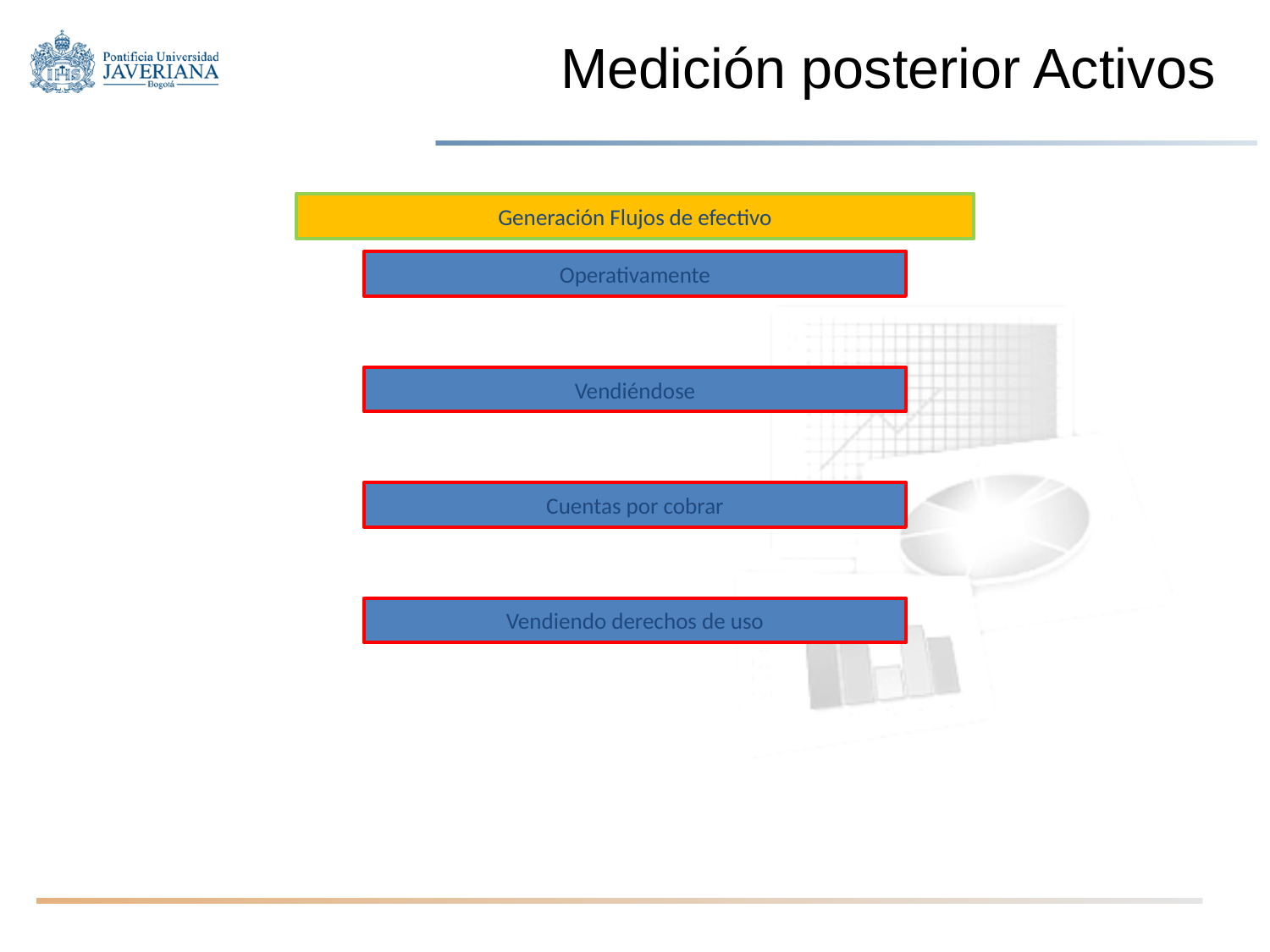

#
Medición posterior Activos
Generación Flujos de efectivo
Operativamente
Vendiéndose
Cuentas por cobrar
Vendiendo derechos de uso